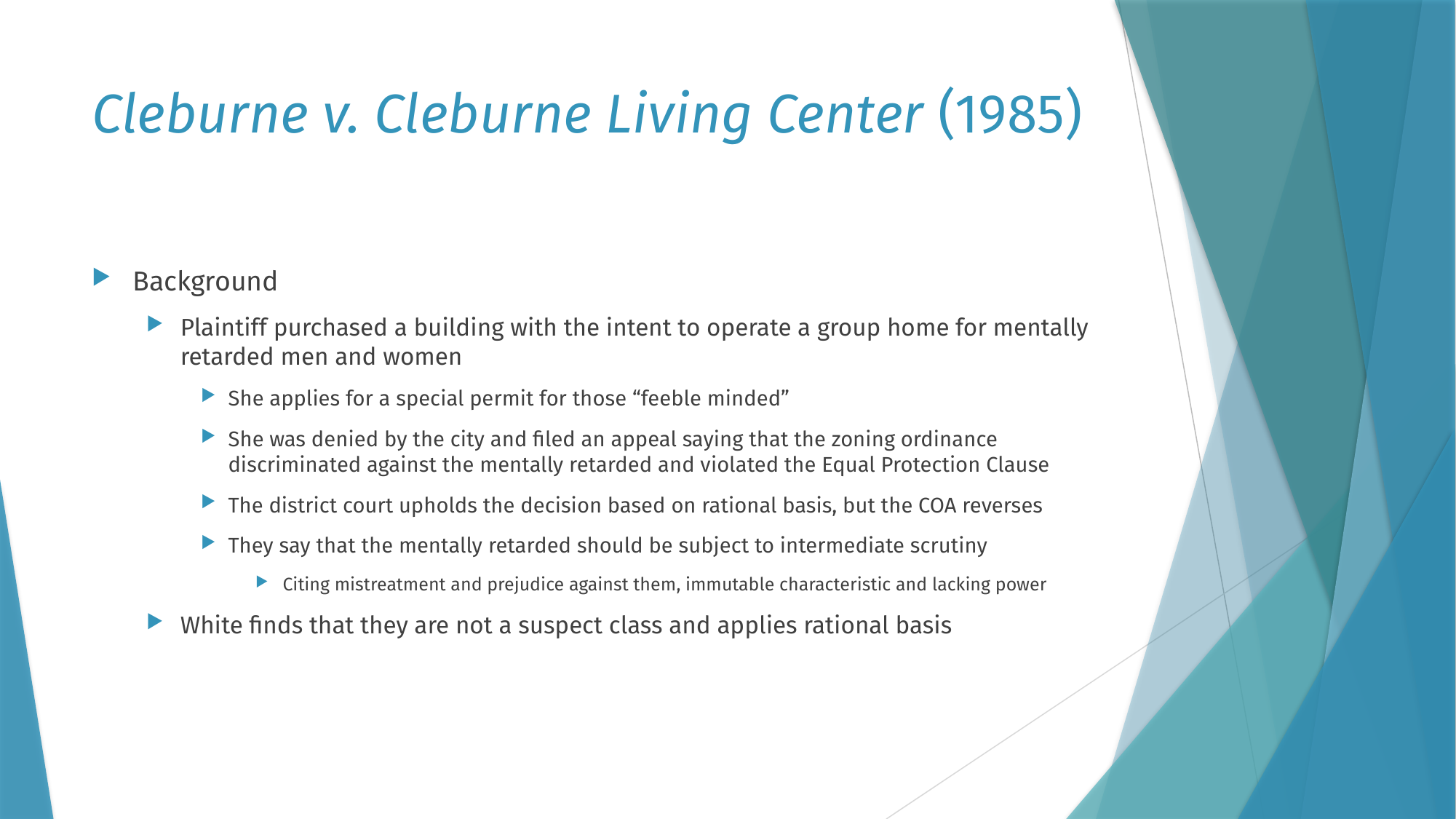

# Cleburne v. Cleburne Living Center (1985)
Background
Plaintiff purchased a building with the intent to operate a group home for mentally retarded men and women
She applies for a special permit for those “feeble minded”
She was denied by the city and filed an appeal saying that the zoning ordinance discriminated against the mentally retarded and violated the Equal Protection Clause
The district court upholds the decision based on rational basis, but the COA reverses
They say that the mentally retarded should be subject to intermediate scrutiny
Citing mistreatment and prejudice against them, immutable characteristic and lacking power
White finds that they are not a suspect class and applies rational basis